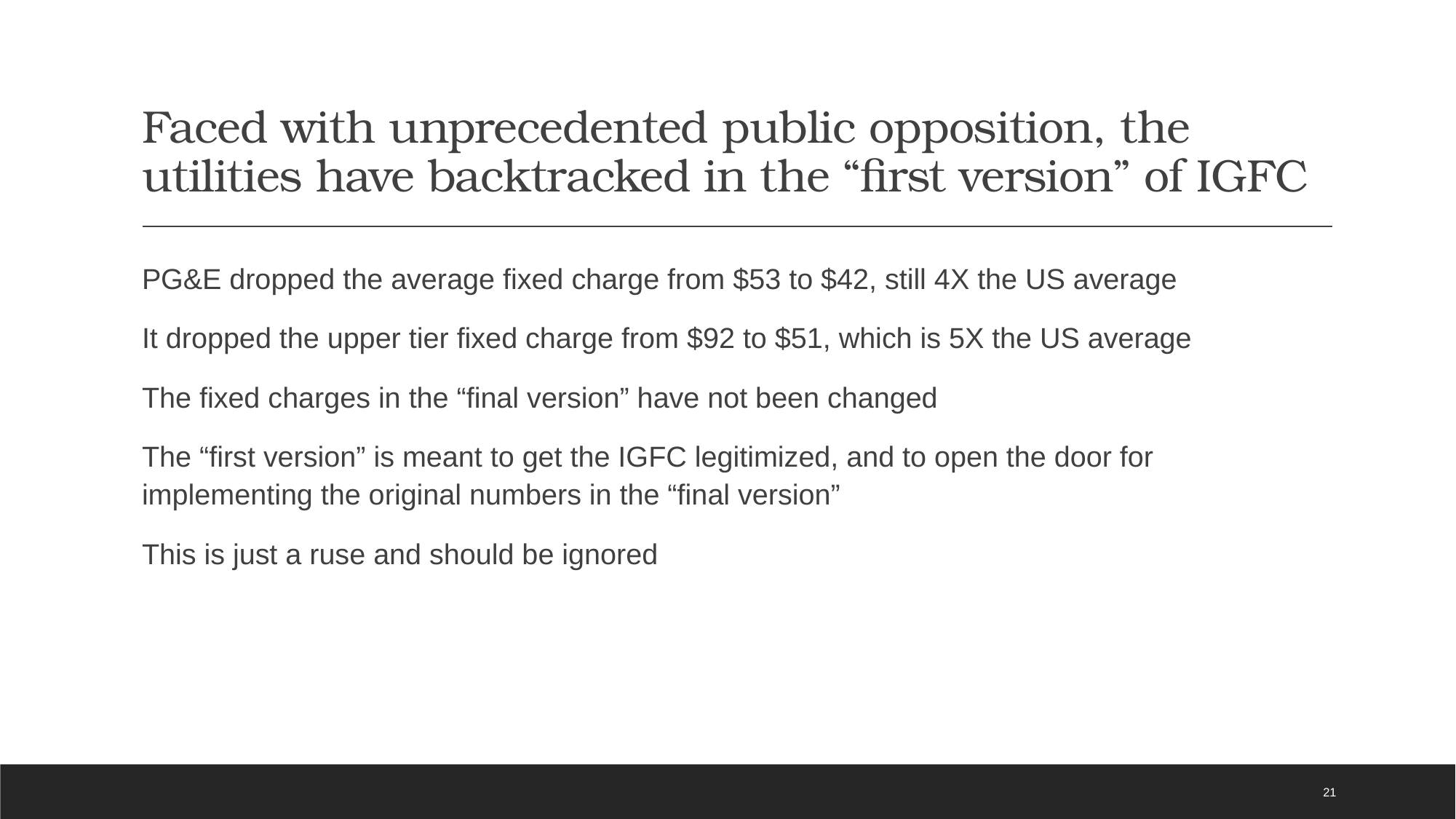

# Faced with unprecedented public opposition, the utilities have backtracked in the “first version” of IGFC
PG&E dropped the average fixed charge from $53 to $42, still 4X the US average
It dropped the upper tier fixed charge from $92 to $51, which is 5X the US average
The fixed charges in the “final version” have not been changed
The “first version” is meant to get the IGFC legitimized, and to open the door for implementing the original numbers in the “final version”
This is just a ruse and should be ignored

21